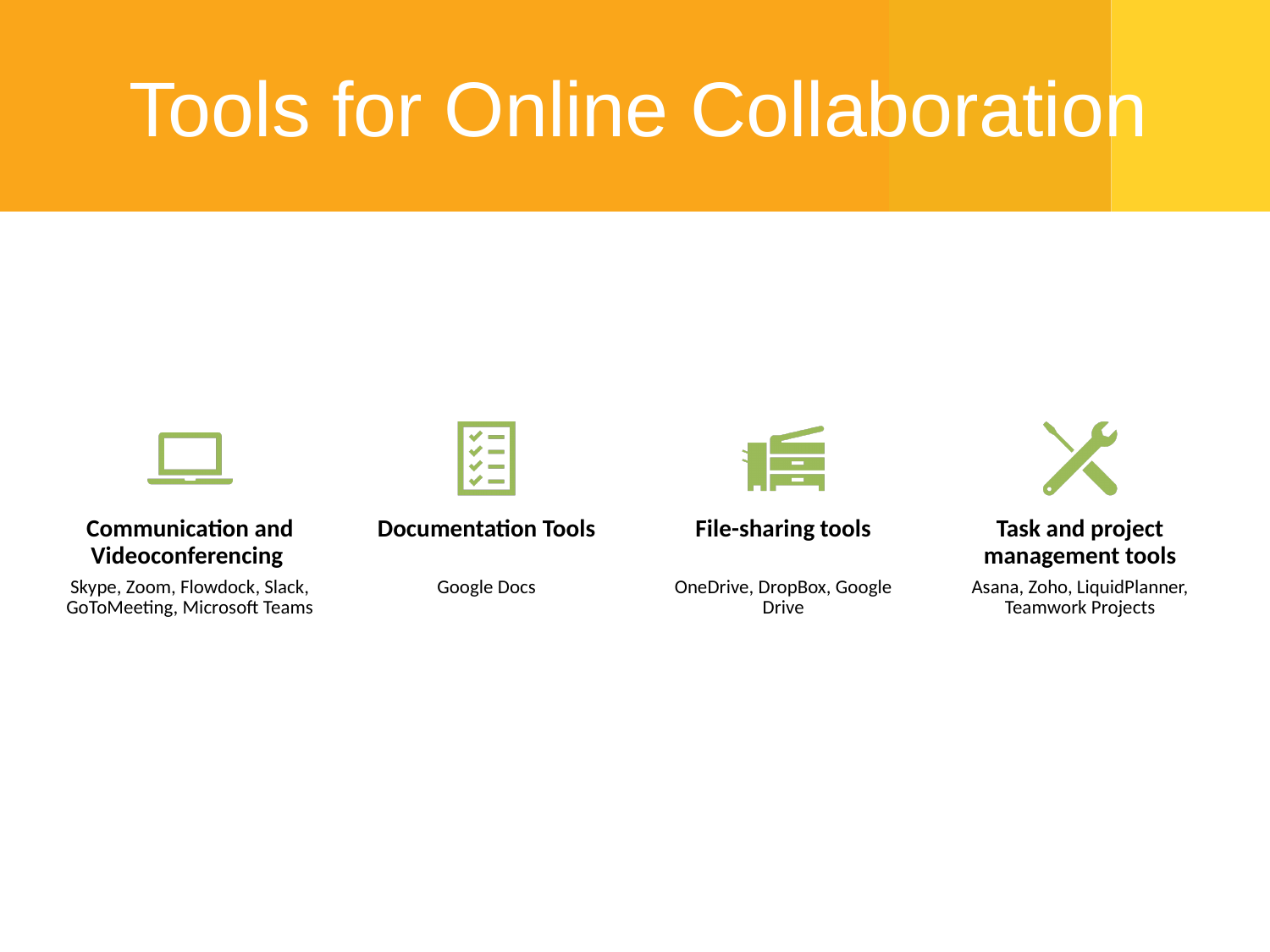

# Tools for Online Collaboration
Communication and Videoconferencing
Skype, Zoom, Flowdock, Slack, GoToMeeting, Microsoft Teams
Documentation Tools
Google Docs
File-sharing tools
OneDrive, DropBox, Google Drive
Task and project management tools
Asana, Zoho, LiquidPlanner, Teamwork Projects